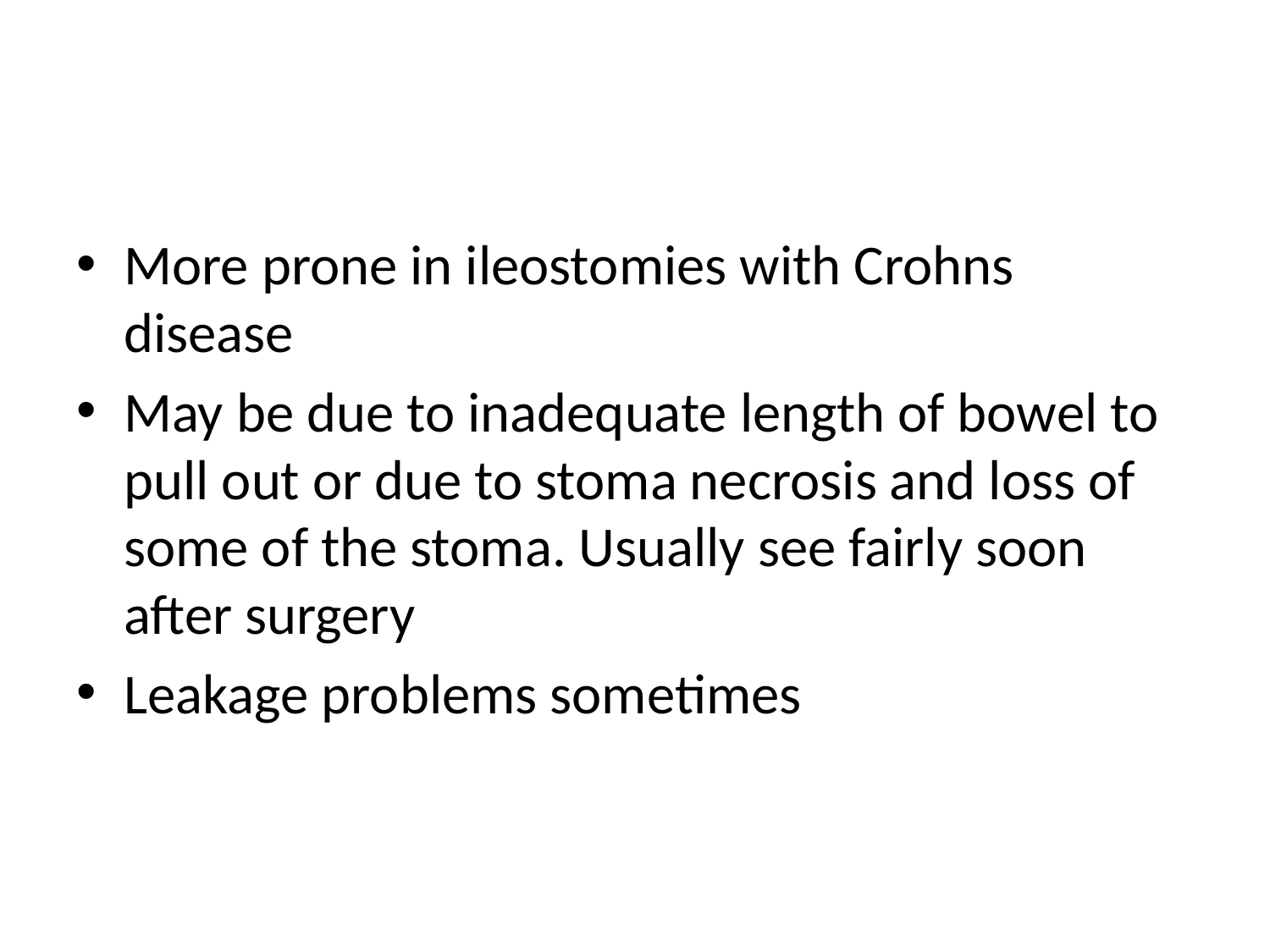

More prone in ileostomies with Crohns disease
May be due to inadequate length of bowel to pull out or due to stoma necrosis and loss of some of the stoma. Usually see fairly soon after surgery
Leakage problems sometimes